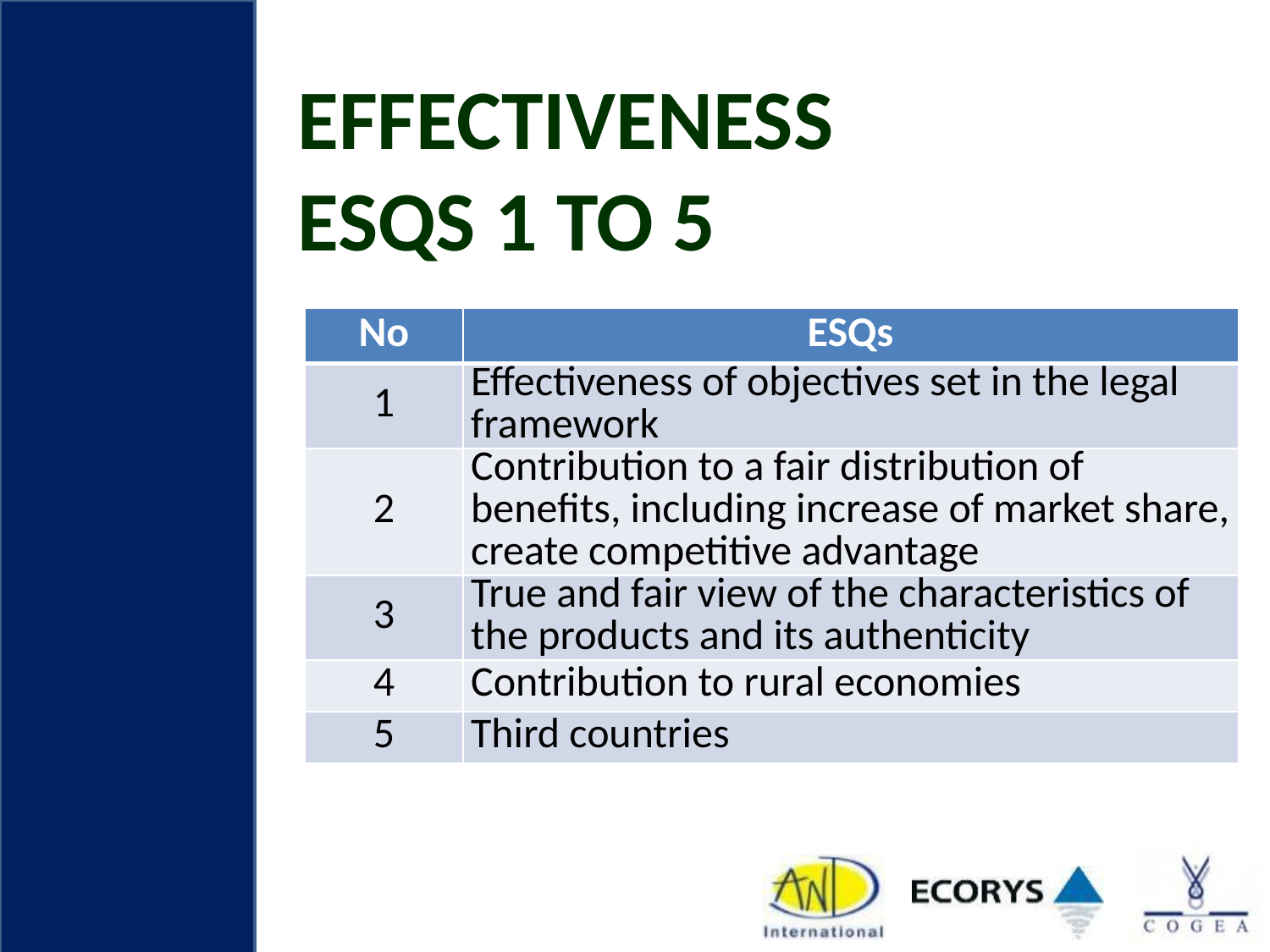

# Effectiveness ESQs 1 to 5
| No | ESQs |
| --- | --- |
| 1 | Effectiveness of objectives set in the legal framework |
| 2 | Contribution to a fair distribution of benefits, including increase of market share, create competitive advantage |
| 3 | True and fair view of the characteristics of the products and its authenticity |
| 4 | Contribution to rural economies |
| 5 | Third countries |